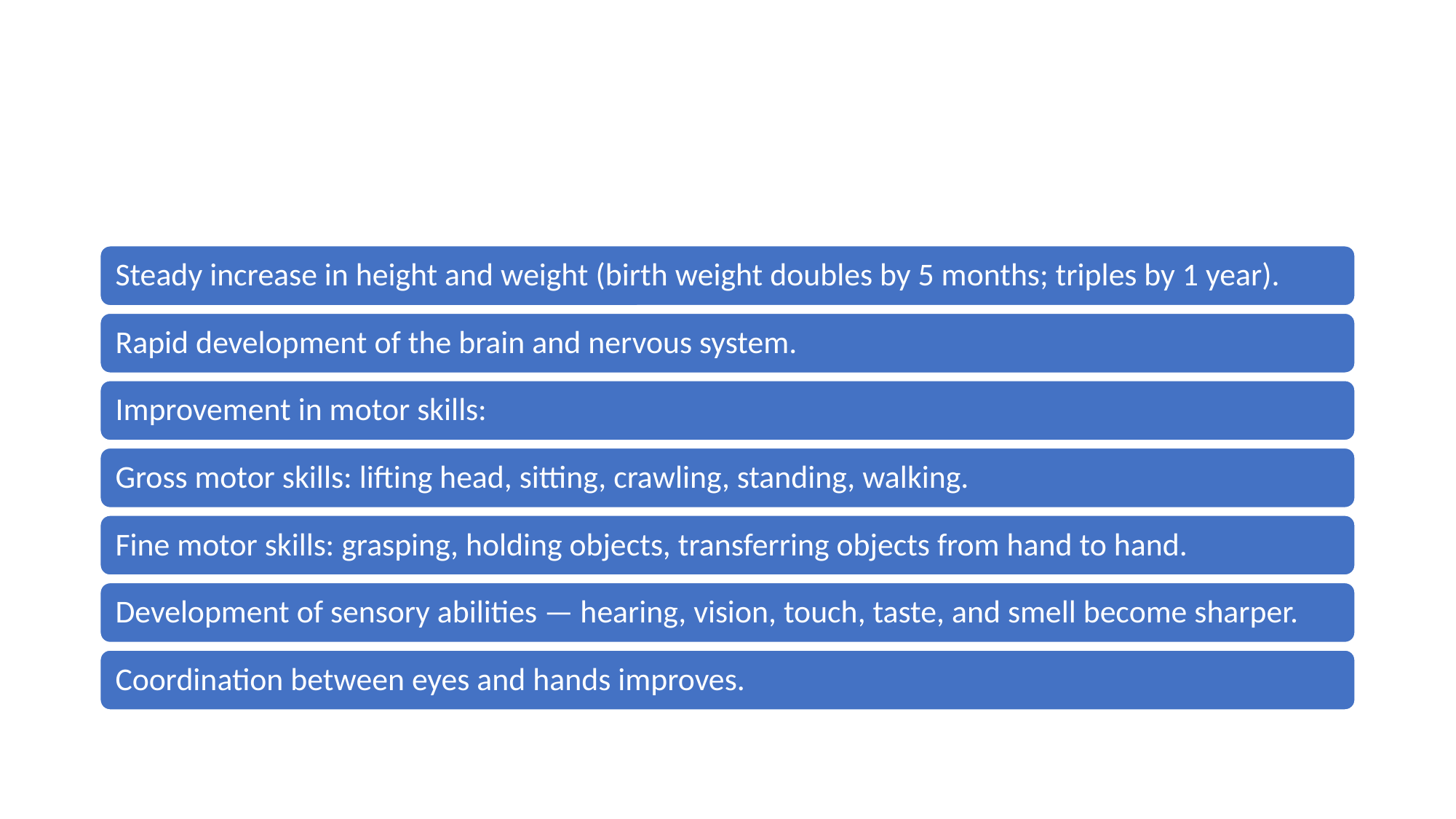

#
Steady increase in height and weight (birth weight doubles by 5 months; triples by 1 year).
Rapid development of the brain and nervous system.
Improvement in motor skills:
Gross motor skills: lifting head, sitting, crawling, standing, walking.
Fine motor skills: grasping, holding objects, transferring objects from hand to hand.
Development of sensory abilities — hearing, vision, touch, taste, and smell become sharper.
Coordination between eyes and hands improves.